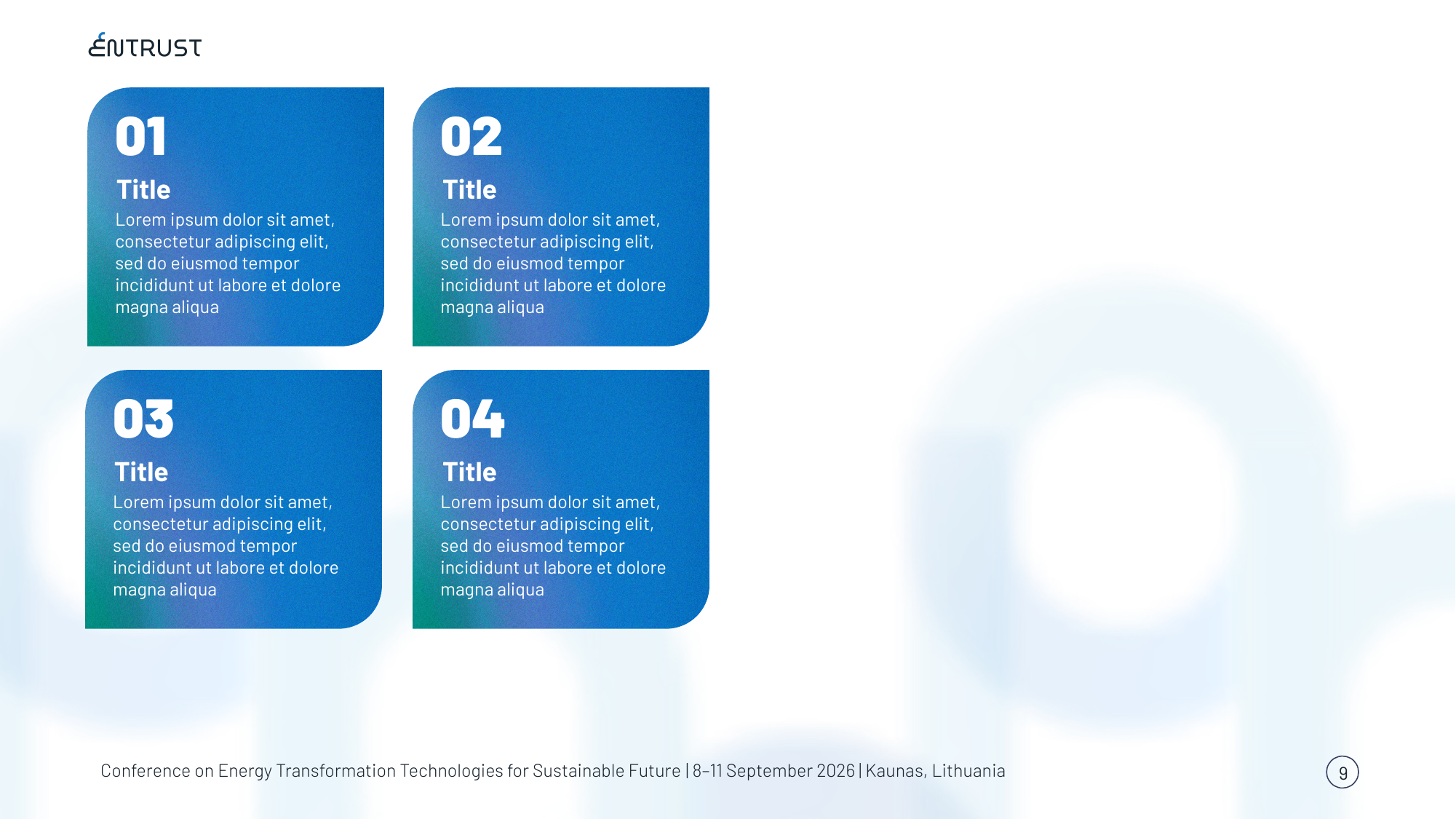

01
Title
Lorem ipsum dolor sit amet, consectetur adipiscing elit, sed do eiusmod tempor incididunt ut labore et dolore magna aliqua

02
Title
Lorem ipsum dolor sit amet, consectetur adipiscing elit, sed do eiusmod tempor incididunt ut labore et dolore magna aliqua

03
Title
Lorem ipsum dolor sit amet, consectetur adipiscing elit, sed do eiusmod tempor incididunt ut labore et dolore magna aliqua

04
Title
Lorem ipsum dolor sit amet, consectetur adipiscing elit, sed do eiusmod tempor incididunt ut labore et dolore magna aliqua
9